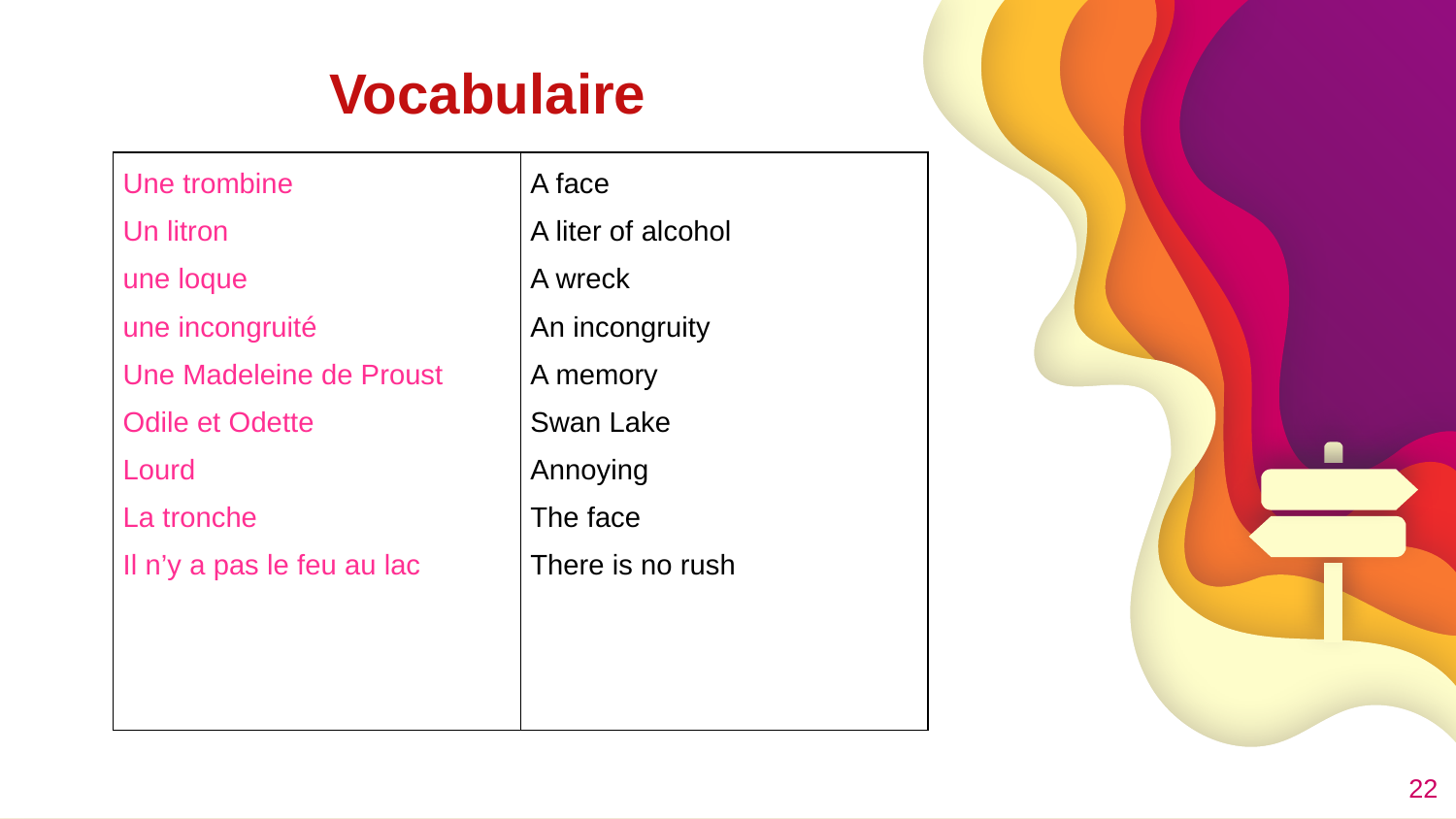

# Vocabulaire
| Une trombine Un litron une loque une incongruité Une Madeleine de Proust Odile et Odette Lourd La tronche Il n’y a pas le feu au lac | A face A liter of alcohol A wreck An incongruity A memory Swan Lake Annoying The face There is no rush |
| --- | --- |

22